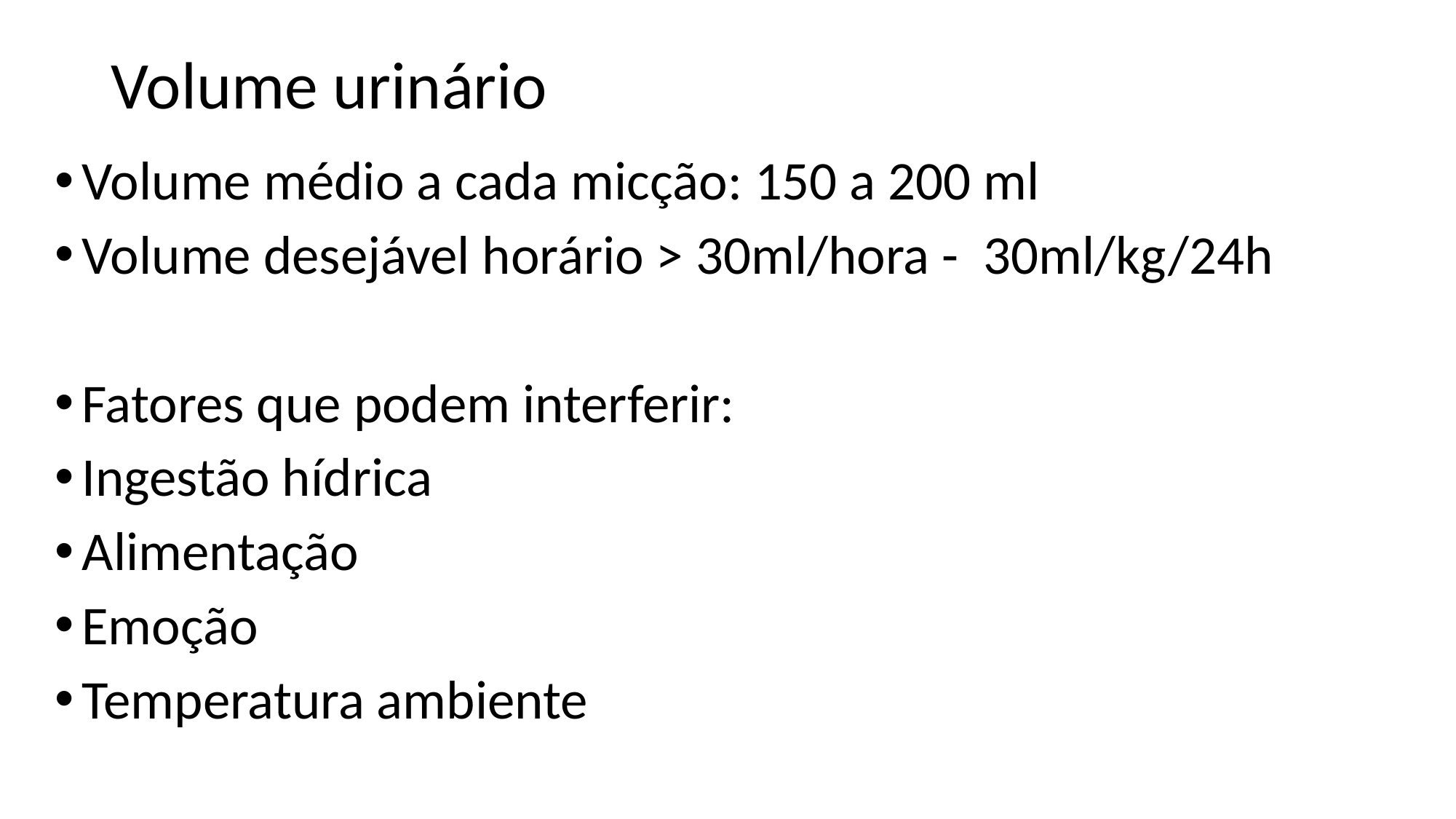

# Volume urinário
Volume médio a cada micção: 150 a 200 ml
Volume desejável horário > 30ml/hora -  30ml/kg/24h

Fatores que podem interferir:
Ingestão hídrica
Alimentação
Emoção
Temperatura ambiente